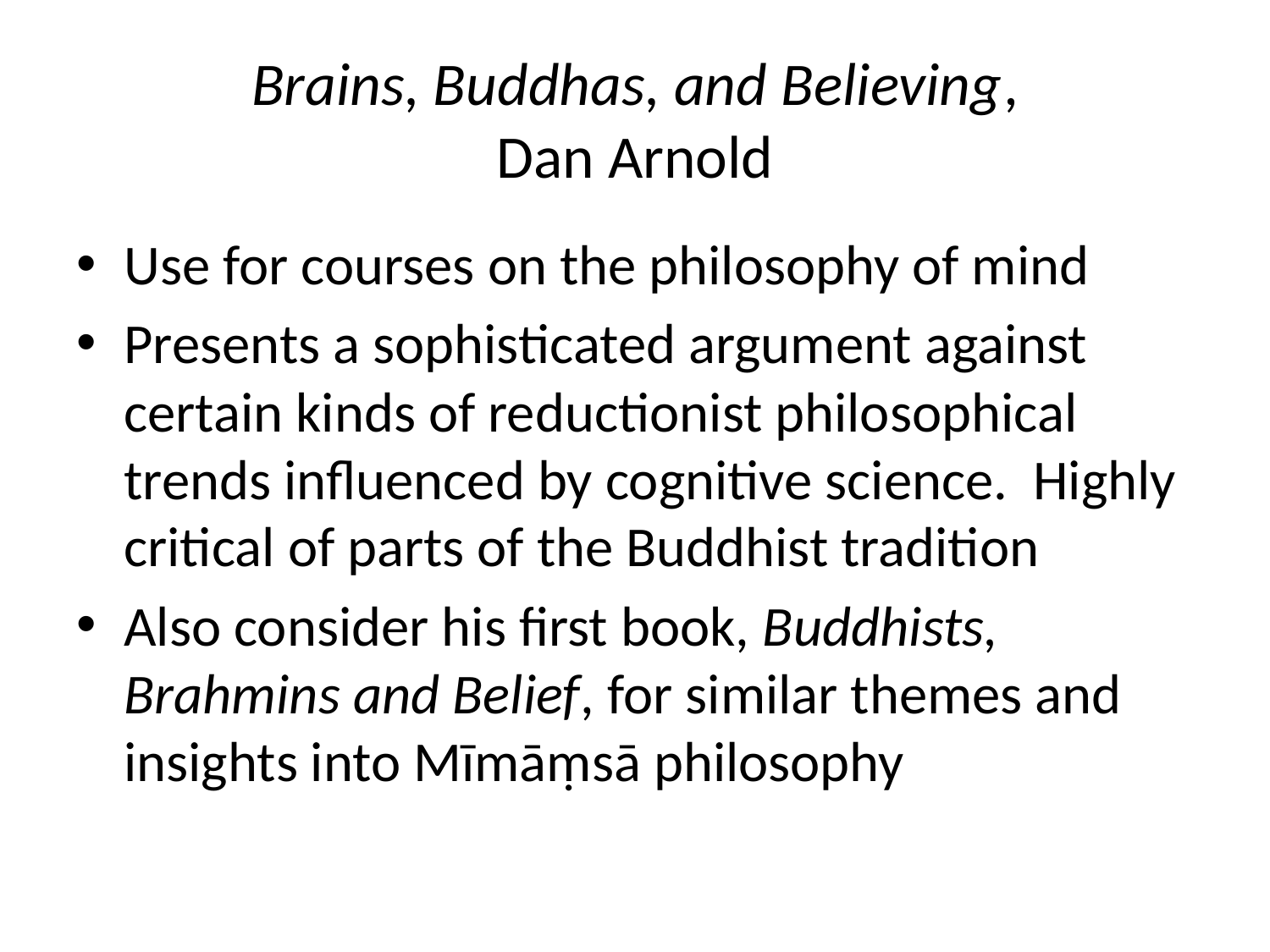

# Brains, Buddhas, and Believing, Dan Arnold
Use for courses on the philosophy of mind
Presents a sophisticated argument against certain kinds of reductionist philosophical trends influenced by cognitive science.  Highly critical of parts of the Buddhist tradition
Also consider his first book, Buddhists, Brahmins and Belief, for similar themes and insights into Mīmāṃsā philosophy